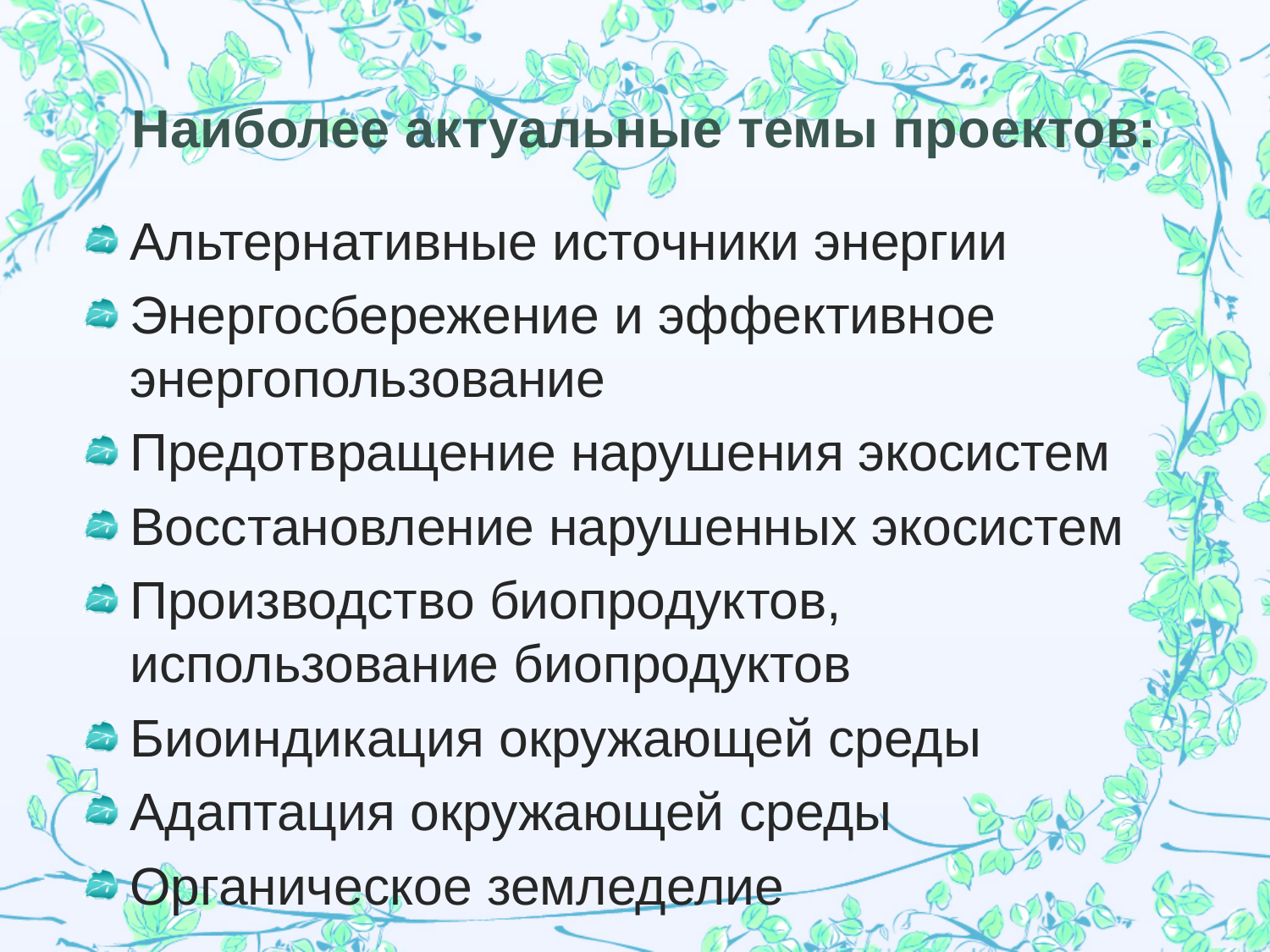

# Наиболее актуальные темы проектов:
Альтернативные источники энергии
Энергосбережение и эффективное энергопользование
Предотвращение нарушения экосистем
Восстановление нарушенных экосистем
Производство биопродуктов, использование биопродуктов
Биоиндикация окружающей среды
Адаптация окружающей среды
Органическое земледелие